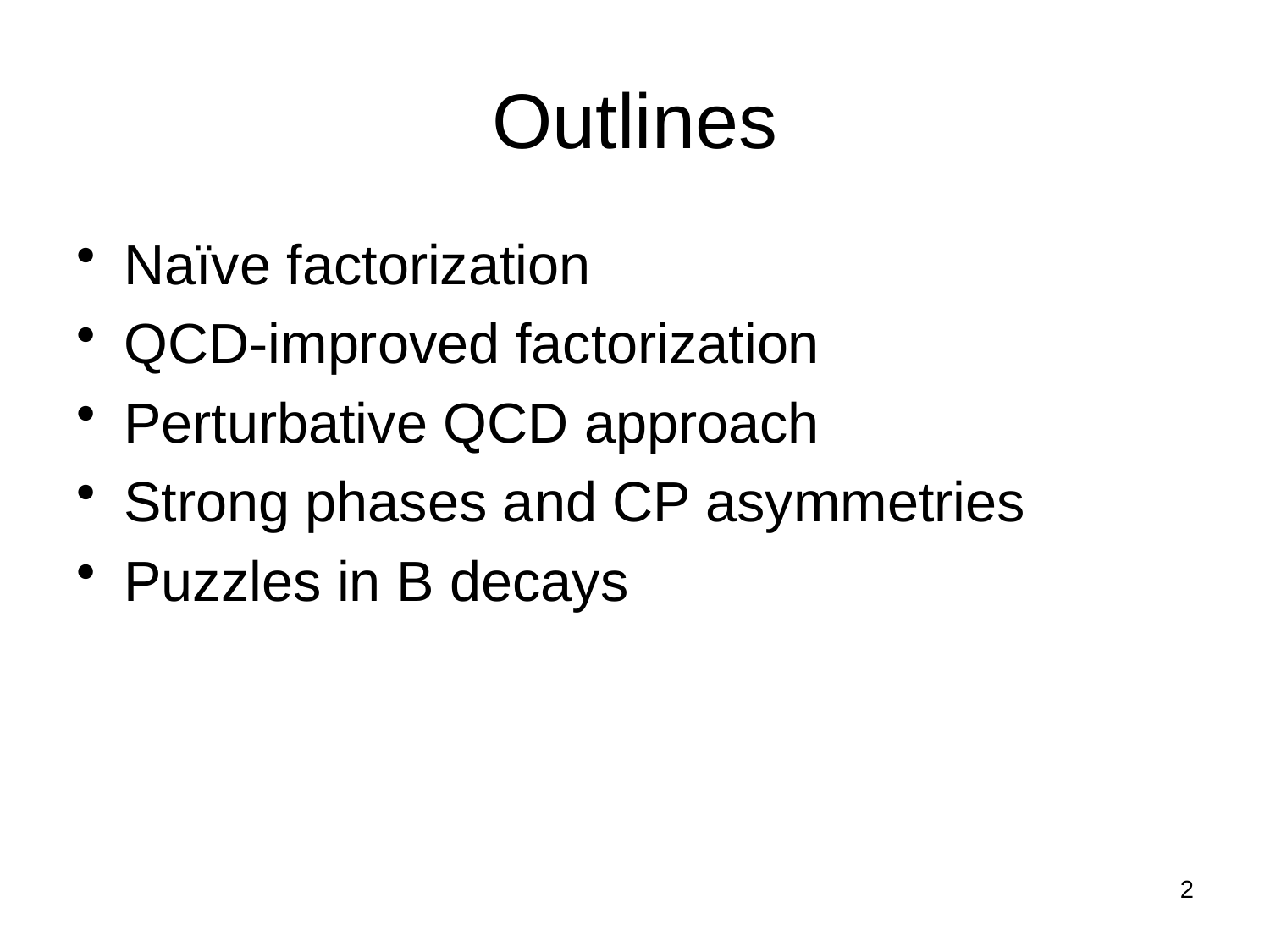

# Outlines
Naïve factorization
QCD-improved factorization
Perturbative QCD approach
Strong phases and CP asymmetries
Puzzles in B decays

2